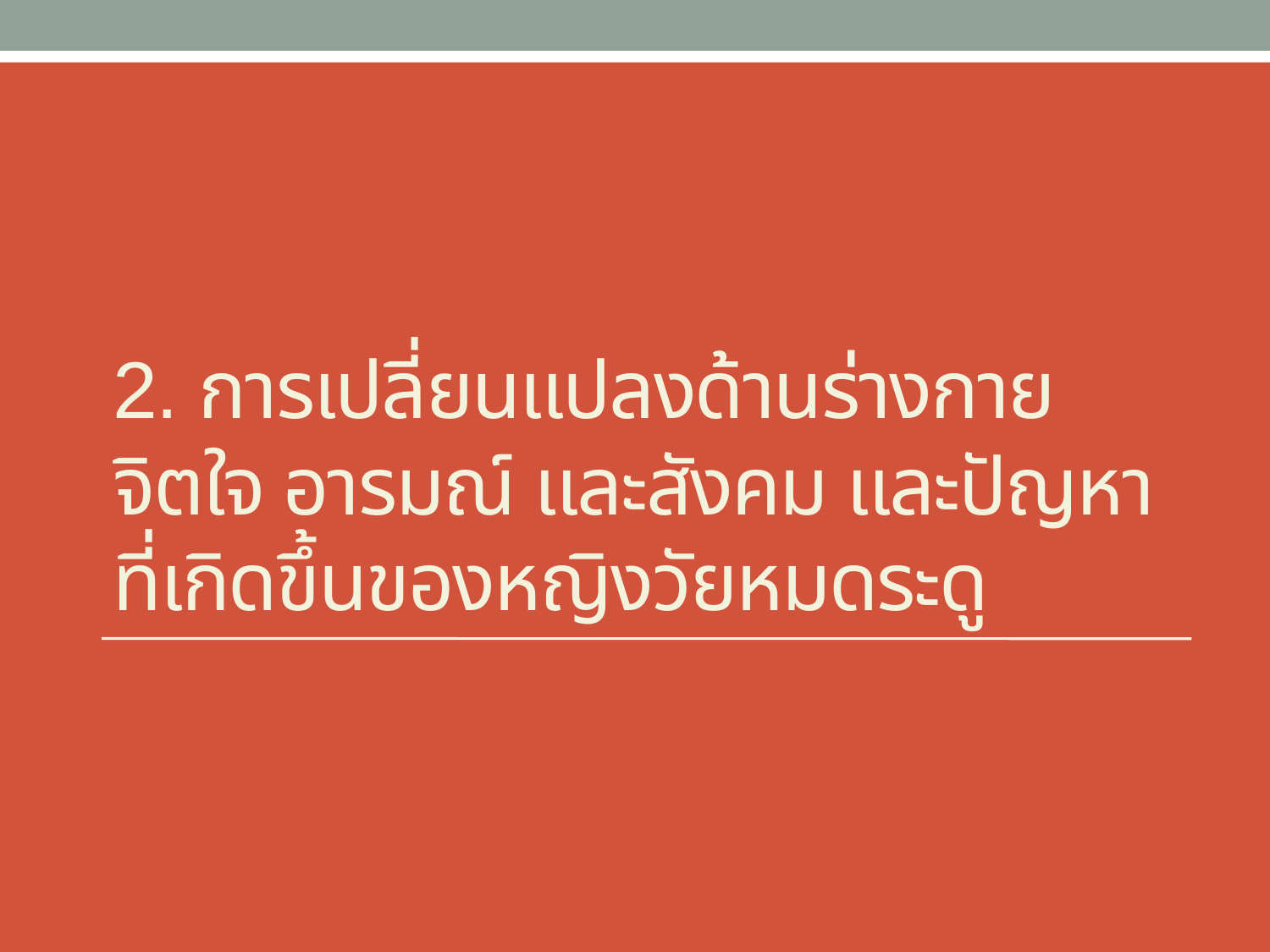

# 2. การเปลี่ยนแปลงด้านร่างกาย จิตใจ อารมณ์ และสังคม และปัญหาที่เกิดขึ้นของหญิงวัยหมดระดู